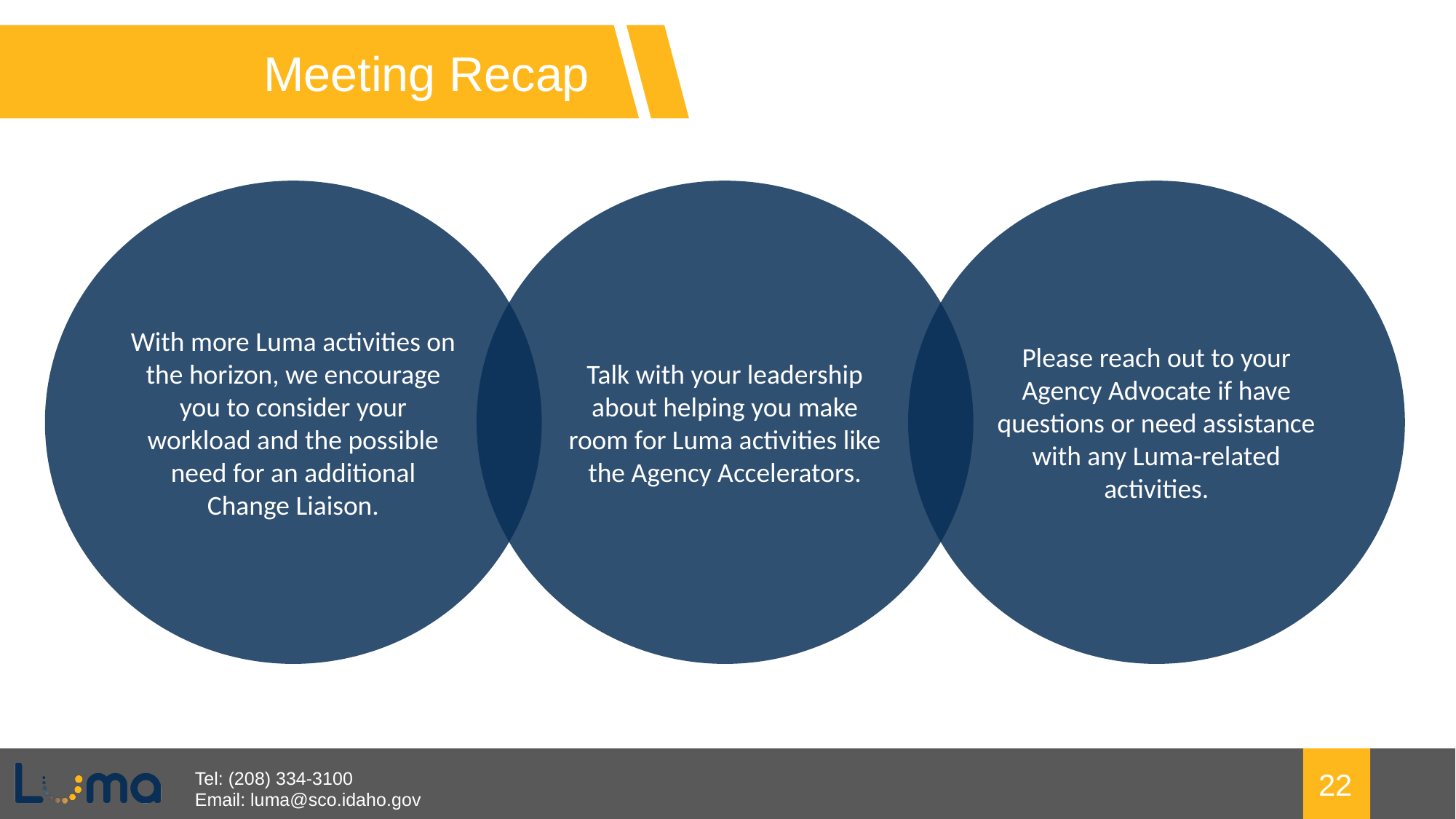

Meeting Recap
With more Luma activities on the horizon, we encourage you to consider your workload and the possible need for an additional Change Liaison.
Talk with your leadership about helping you make room for Luma activities like the Agency Accelerators.
Please reach out to your Agency Advocate if have questions or need assistance with any Luma-related activities.
22